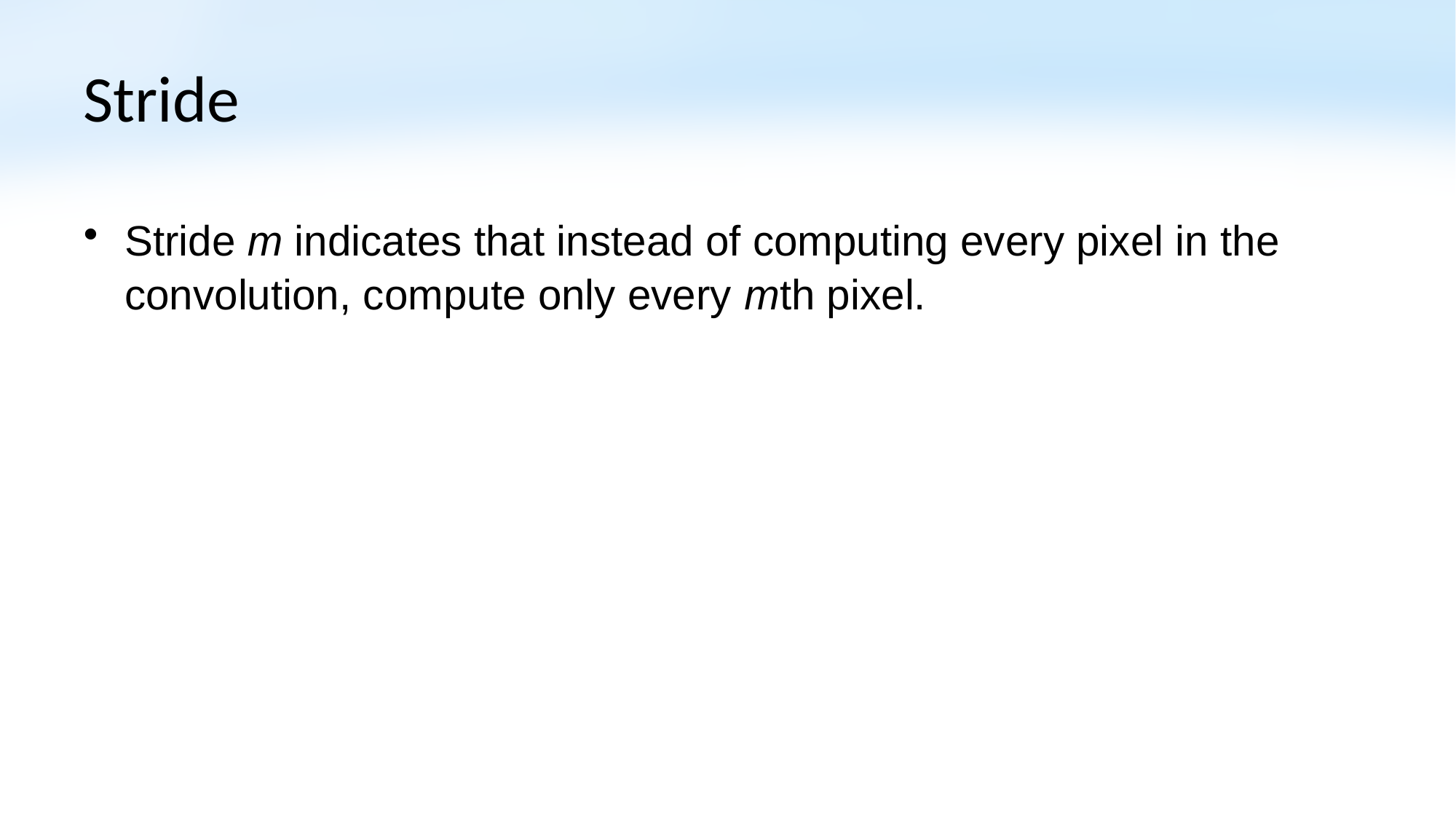

# Stride
Stride m indicates that instead of computing every pixel in the convolution, compute only every mth pixel.